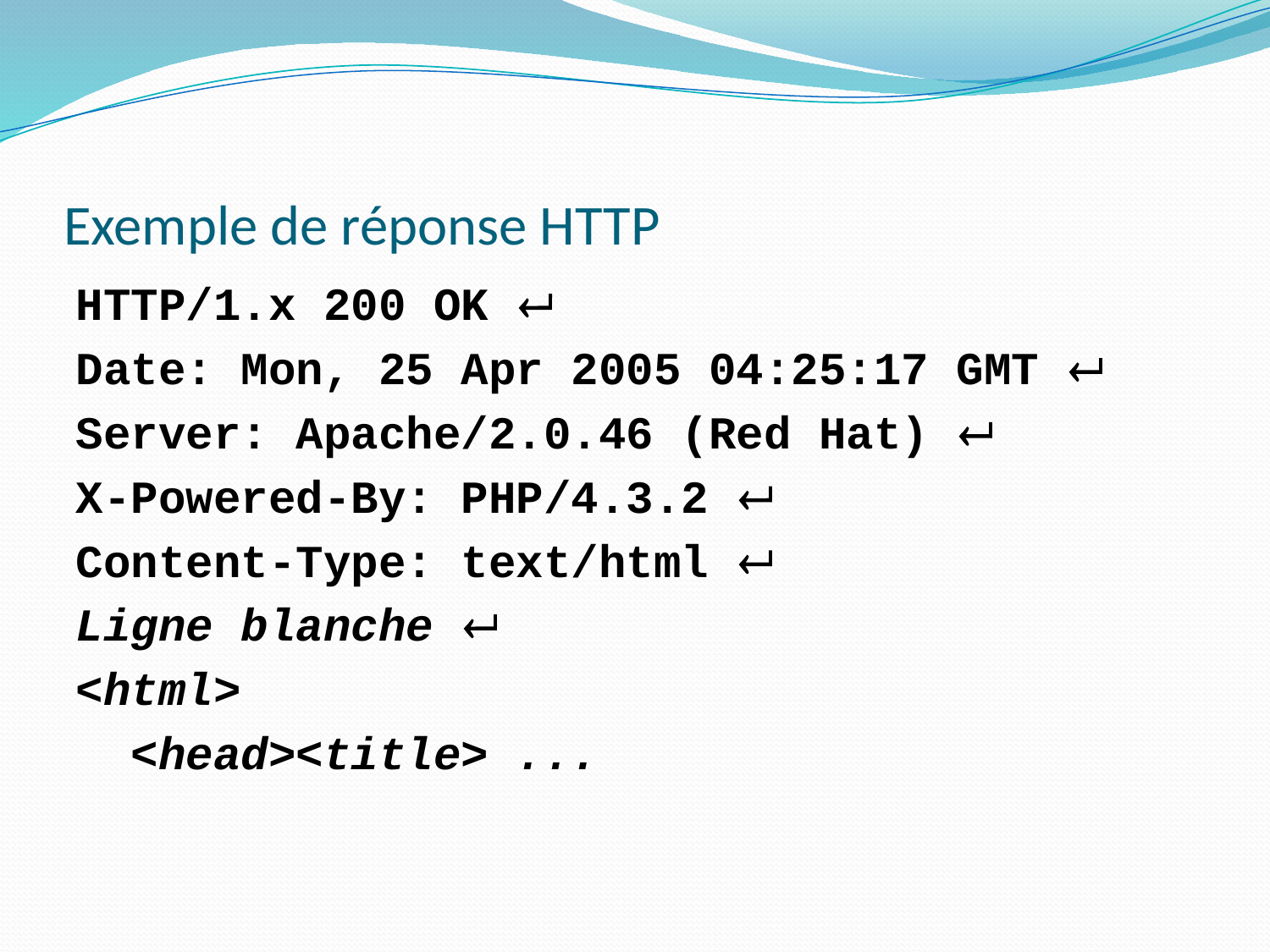

# Exemple de réponse HTTP
HTTP/1.x 200 OK ↵
Date: Mon, 25 Apr 2005 04:25:17 GMT ↵
Server: Apache/2.0.46 (Red Hat) ↵
X-Powered-By: PHP/4.3.2 ↵
Content-Type: text/html ↵
Ligne blanche ↵
<html>
  <head><title> ...